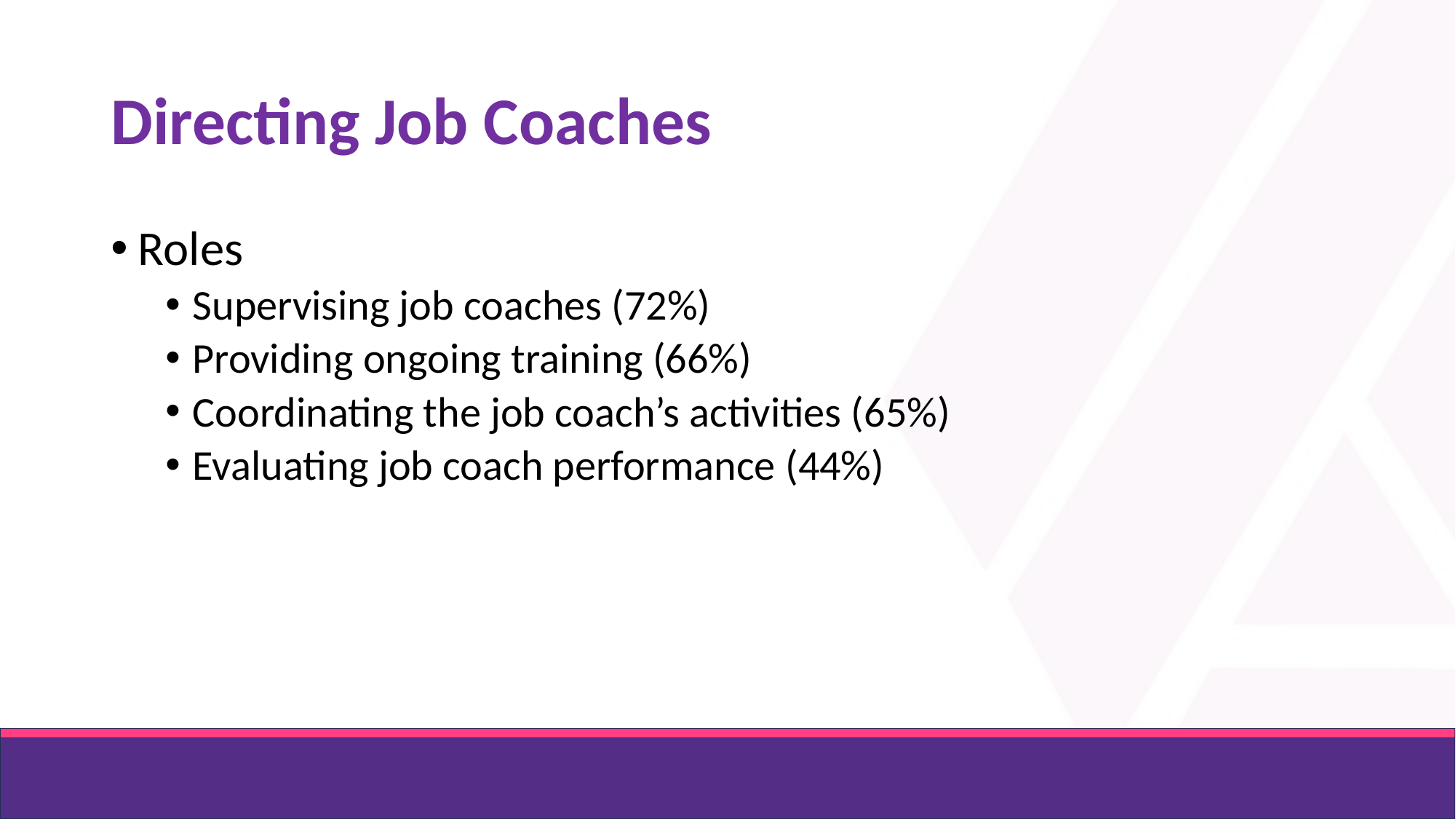

# Directing Job Coaches
Roles
Supervising job coaches (72%)
Providing ongoing training (66%)
Coordinating the job coach’s activities (65%)
Evaluating job coach performance (44%)